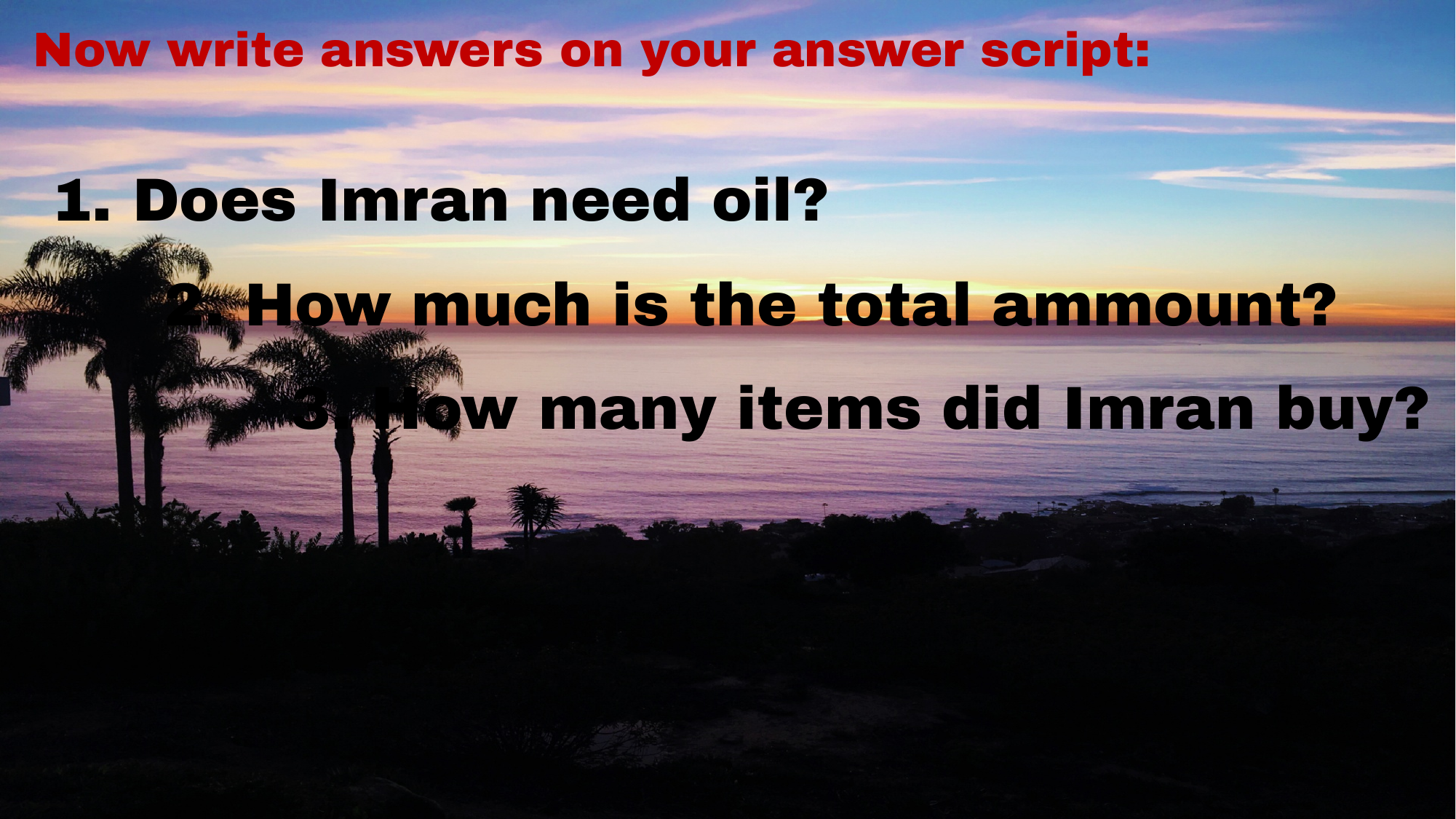

Now write answers on your answer script:
1. Does Imran need oil?
2. How much is the total ammount?
3. How many items did Imran buy?